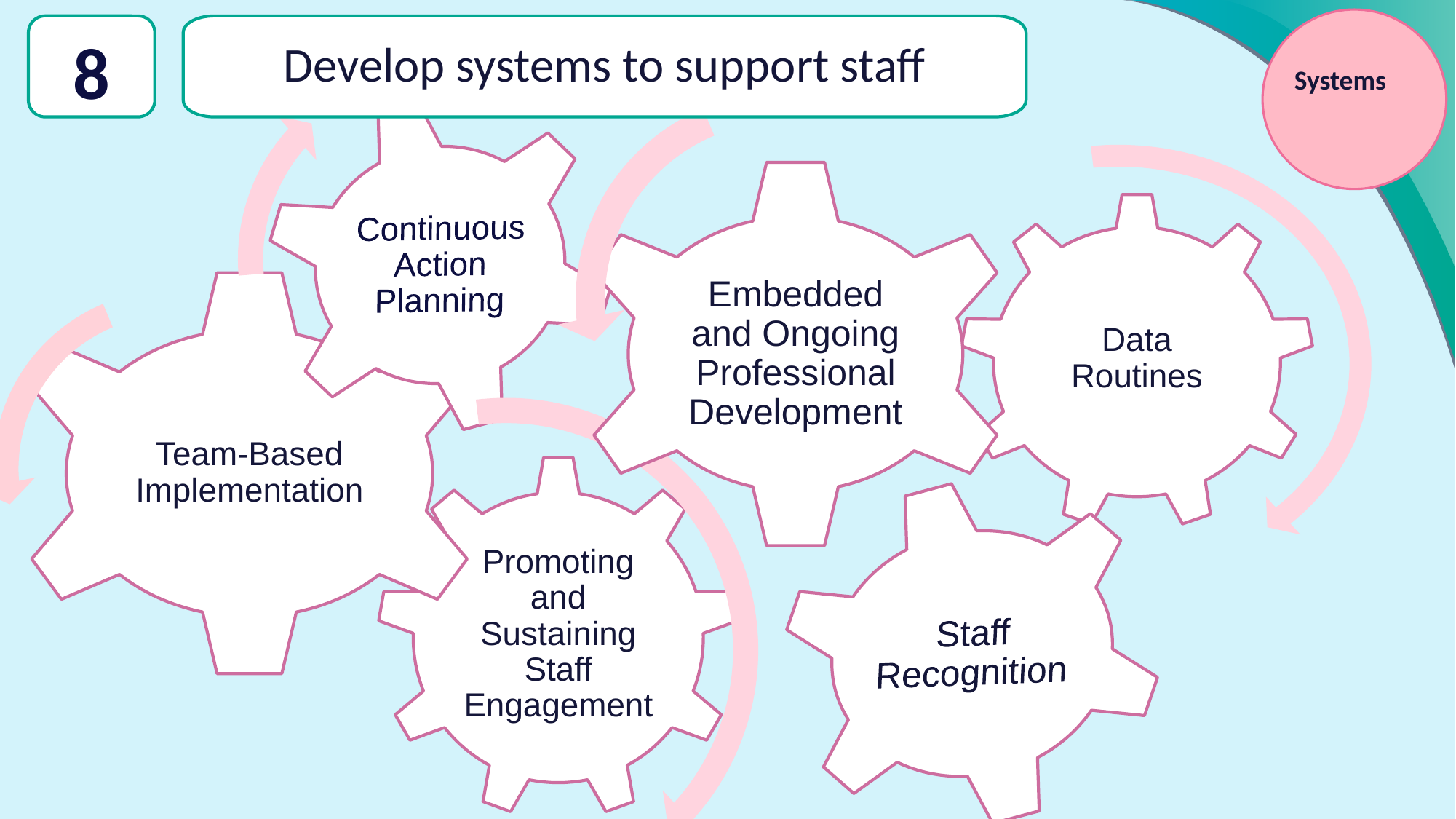

Systems
8
Develop systems to support staff
Promoting and Sustaining Staff Engagement
Team-Based Implementation
Continuous Action Planning
Data Routines
Embedded and Ongoing Professional Development
Staff Recognition

#